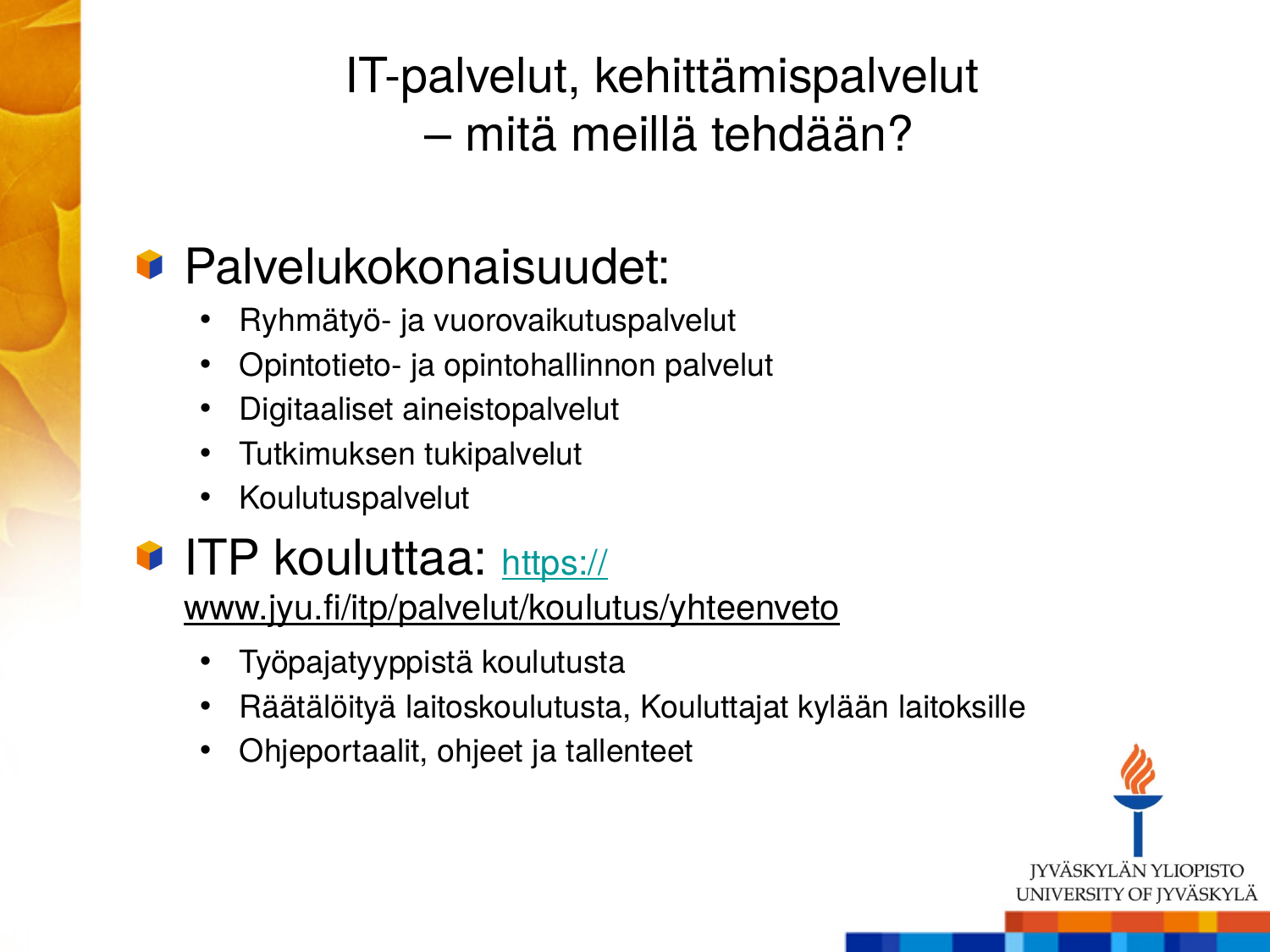

# IT-palvelut, kehittämispalvelut – mitä meillä tehdään?
Palvelukokonaisuudet:
Ryhmätyö- ja vuorovaikutuspalvelut
Opintotieto- ja opintohallinnon palvelut
Digitaaliset aineistopalvelut
Tutkimuksen tukipalvelut
Koulutuspalvelut
ITP kouluttaa: https://www.jyu.fi/itp/palvelut/koulutus/yhteenveto
Työpajatyyppistä koulutusta
Räätälöityä laitoskoulutusta, Kouluttajat kylään laitoksille
Ohjeportaalit, ohjeet ja tallenteet